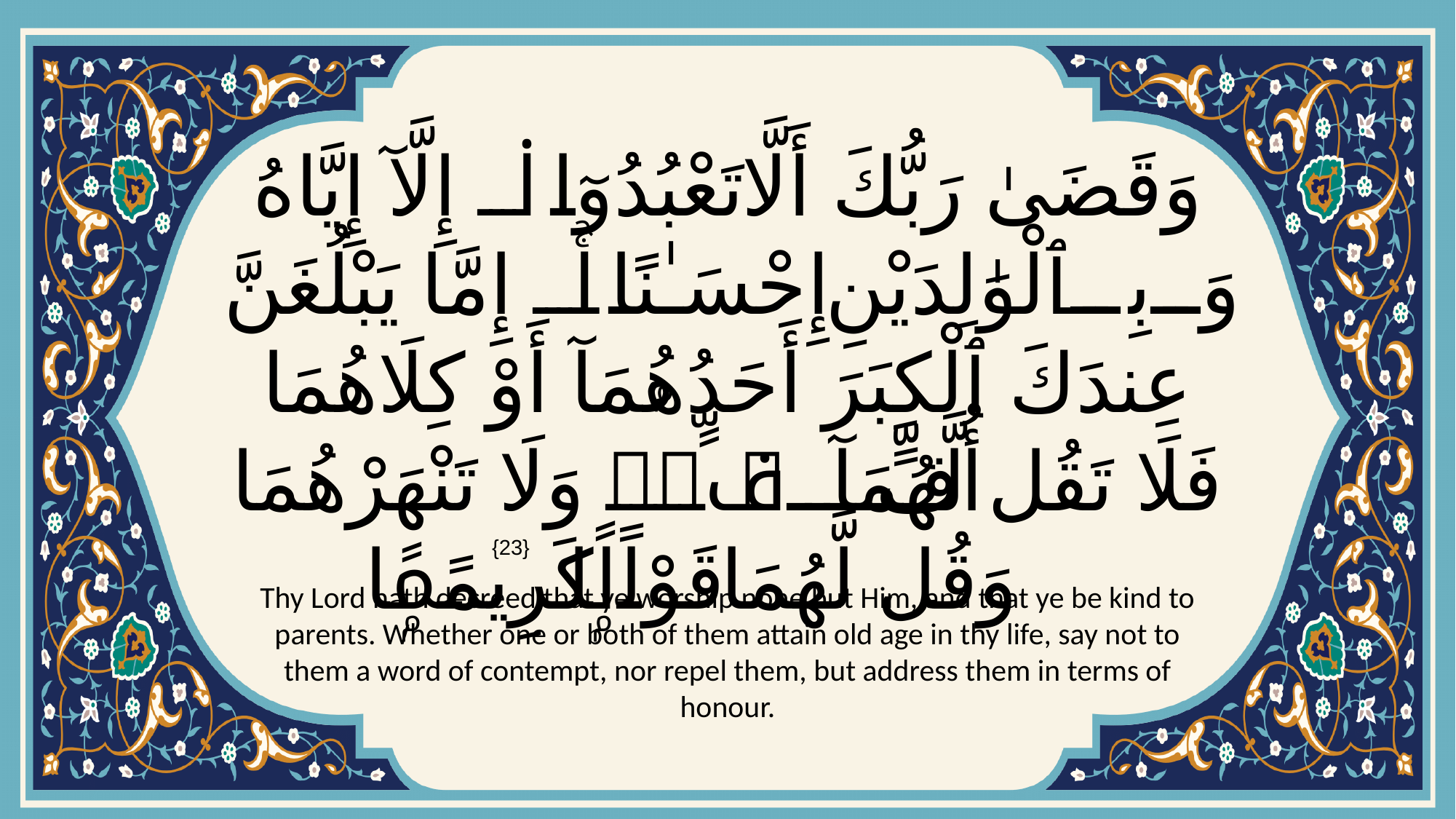

# وَقَضَىٰ رَبُّكَ أَلَّا تَعْبُدُوٓا۟ إِلَّآ إِيَّاهُ وَبِٱلْوَٰلِدَيْنِ إِحْسَـٰنًاۚ إِمَّا يَبْلُغَنَّ عِندَكَ ٱلْكِبَرَ أَحَدُهُمَآ أَوْ كِلَاهُمَا فَلَا تَقُل لَّهُمَآ أُفٍّۢ وَلَا تَنْهَرْهُمَا وَقُل لَّهُمَا قَوْلًۭا كَرِيمًۭا
{23}
Thy Lord hath decreed that ye worship none but Him, and that ye be kind to parents. Whether one or both of them attain old age in thy life, say not to them a word of contempt, nor repel them, but address them in terms of honour.